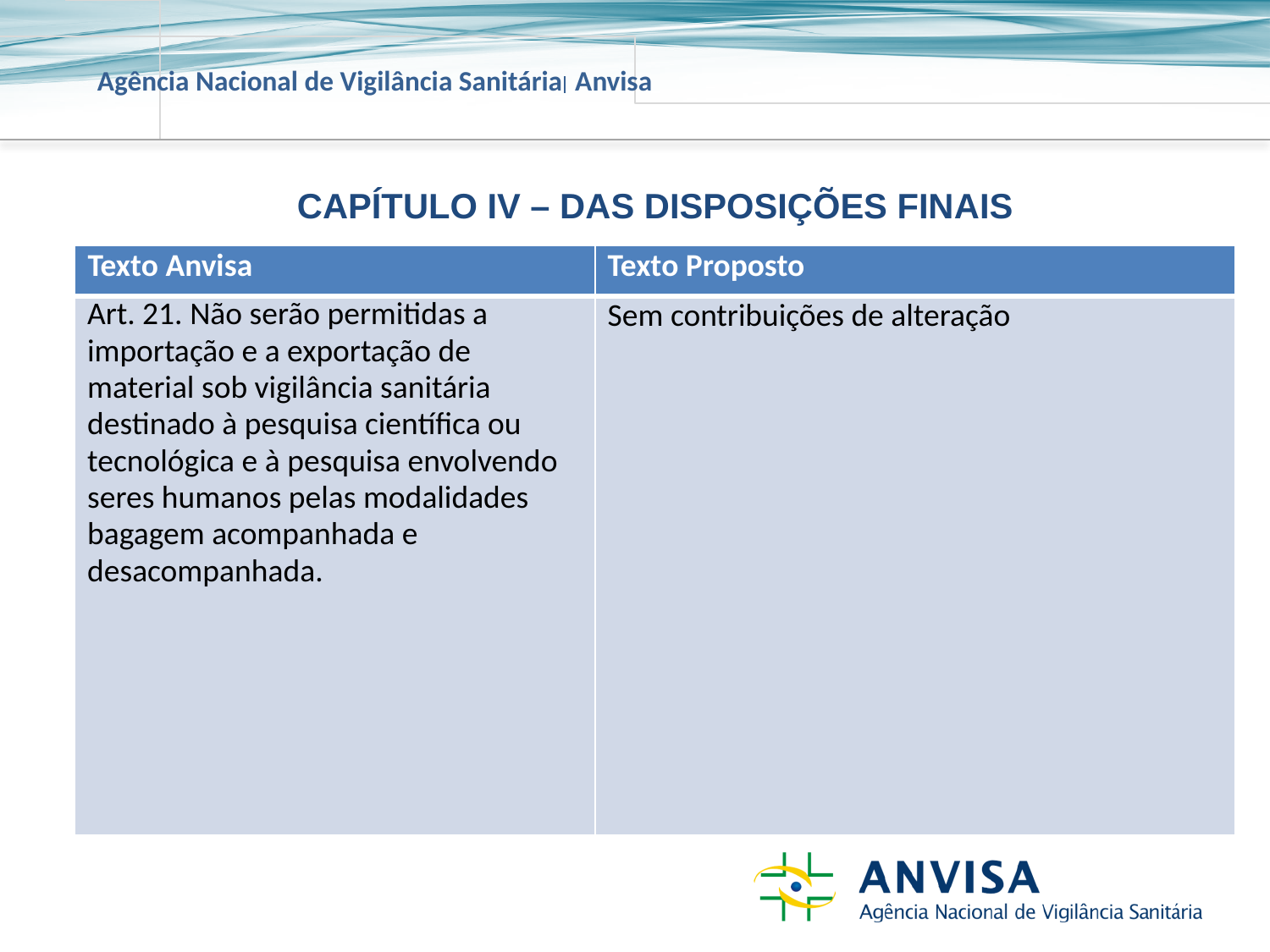

CAPÍTULO IV – DAS DISPOSIÇÕES FINAIS

| Texto Anvisa | Texto Proposto |
| --- | --- |
| Art. 21. Não serão permitidas a importação e a exportação de material sob vigilância sanitária destinado à pesquisa científica ou tecnológica e à pesquisa envolvendo seres humanos pelas modalidades bagagem acompanhada e desacompanhada. | Sem contribuições de alteração |